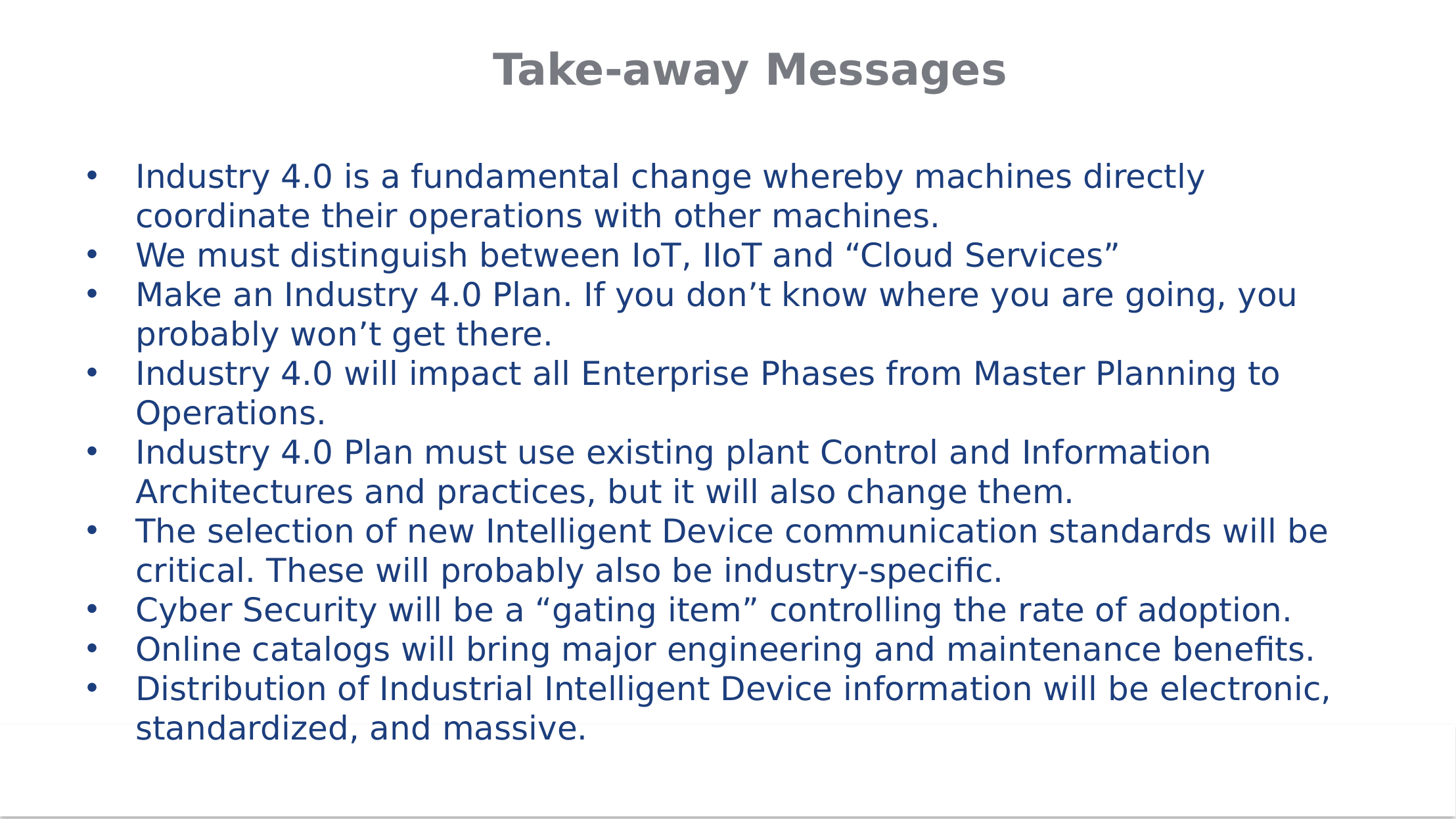

# Take-away Messages
Industry 4.0 is a fundamental change whereby machines directly coordinate their operations with other machines.
We must distinguish between IoT, IIoT and “Cloud Services”
Make an Industry 4.0 Plan. If you don’t know where you are going, you probably won’t get there.
Industry 4.0 will impact all Enterprise Phases from Master Planning to Operations.
Industry 4.0 Plan must use existing plant Control and Information Architectures and practices, but it will also change them.
The selection of new Intelligent Device communication standards will be critical. These will probably also be industry-specific.
Cyber Security will be a “gating item” controlling the rate of adoption.
Online catalogs will bring major engineering and maintenance benefits.
Distribution of Industrial Intelligent Device information will be electronic, standardized, and massive.